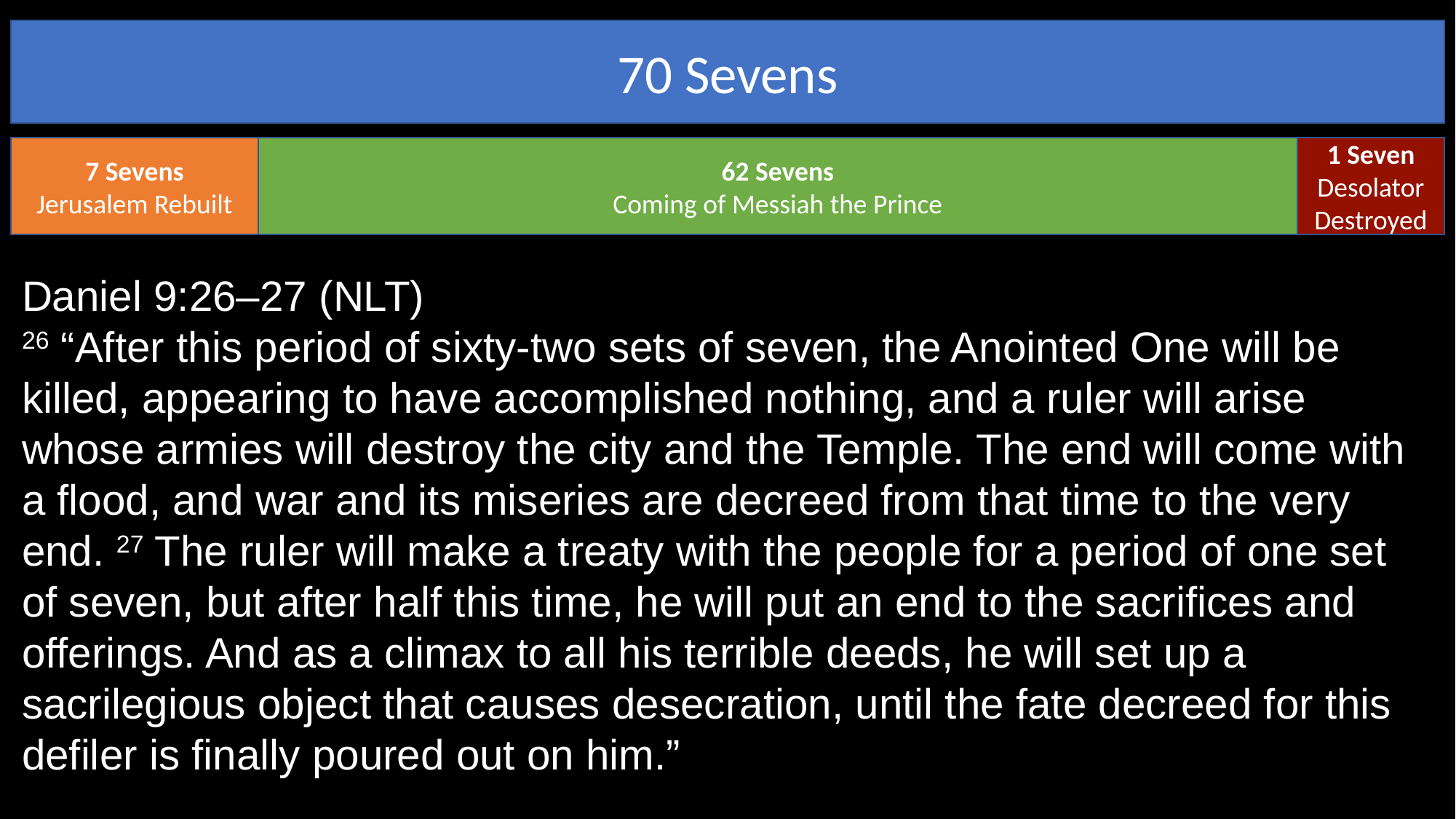

70 Sevens
7 Sevens
Jerusalem Rebuilt
62 Sevens
Coming of Messiah the Prince
1 Seven
Desolator Destroyed
Daniel 9:26–27 (NLT)
26 “After this period of sixty-two sets of seven, the Anointed One will be killed, appearing to have accomplished nothing, and a ruler will arise whose armies will destroy the city and the Temple. The end will come with a flood, and war and its miseries are decreed from that time to the very end. 27 The ruler will make a treaty with the people for a period of one set of seven, but after half this time, he will put an end to the sacrifices and offerings. And as a climax to all his terrible deeds, he will set up a sacrilegious object that causes desecration, until the fate decreed for this defiler is finally poured out on him.”